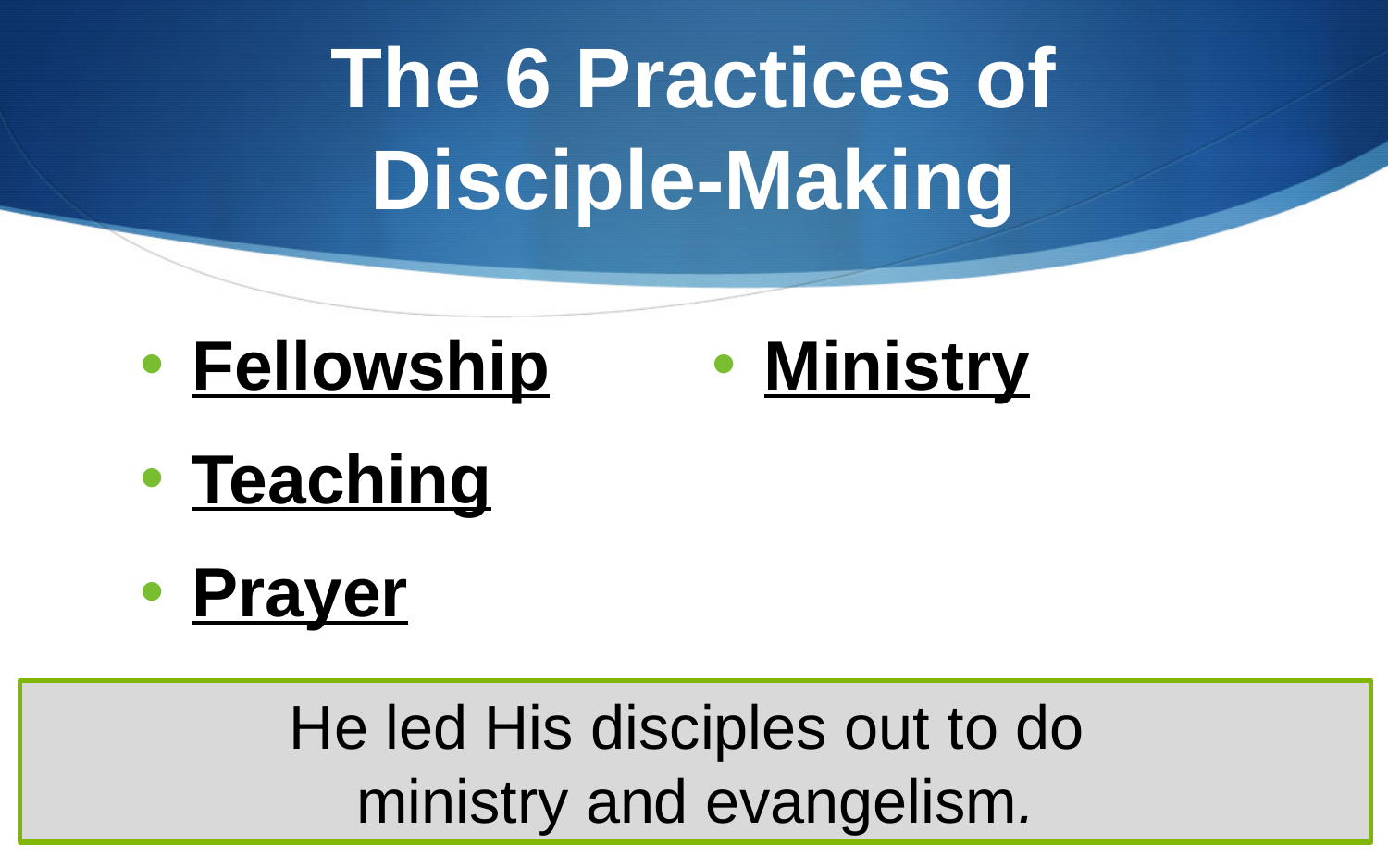

# The 6 Practices of Disciple-Making
Ministry
Fellowship
Teaching
Prayer
He led His disciples out to do
ministry and evangelism.